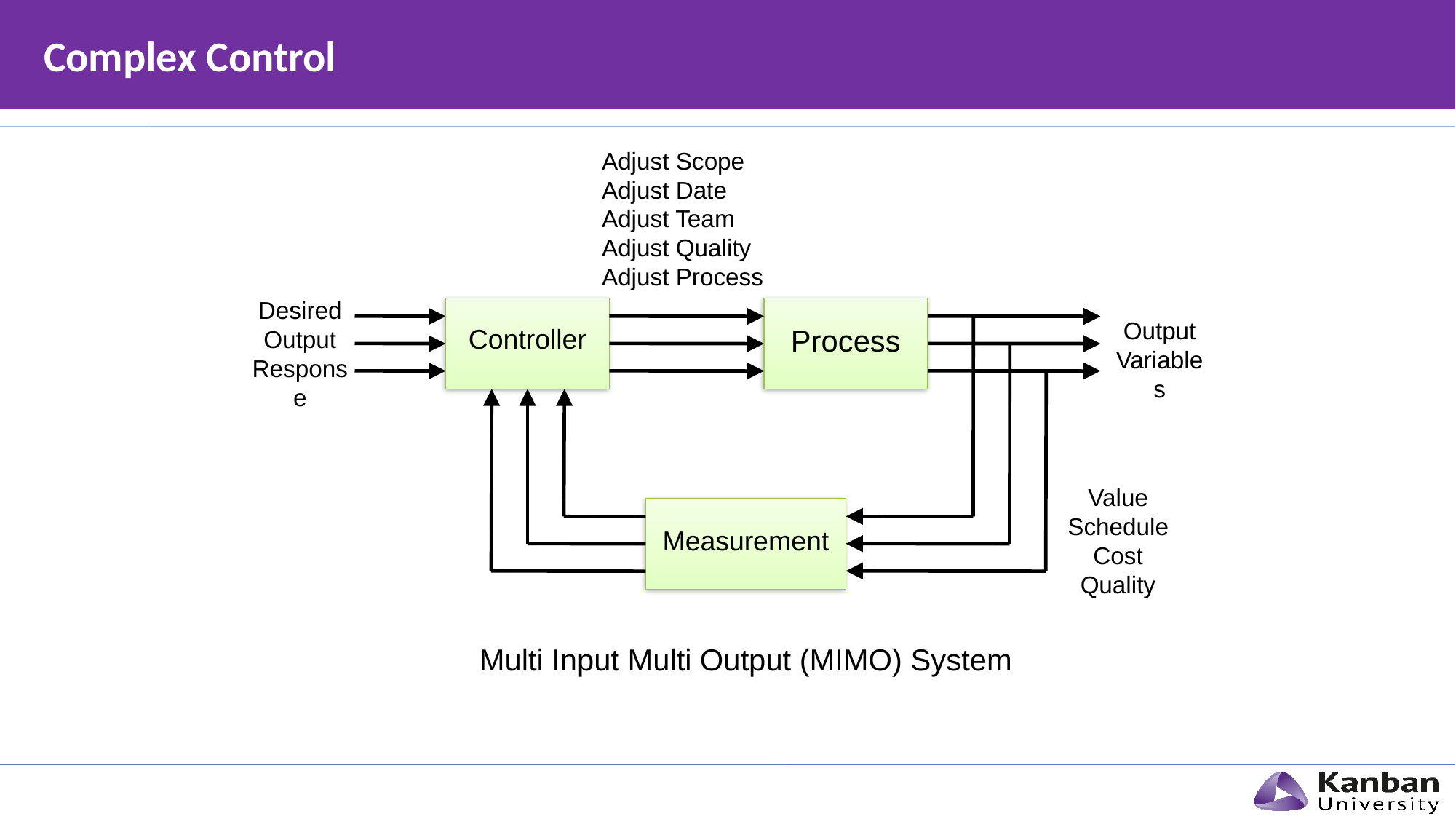

# Complex Control
Adjust Scope
Adjust Date
Adjust Team
Adjust Quality
Adjust Process

Desired Output Response

Controller
Process
Output Variables

Measurement
Value
Schedule
Cost
Quality
Multi Input Multi Output (MIMO) System